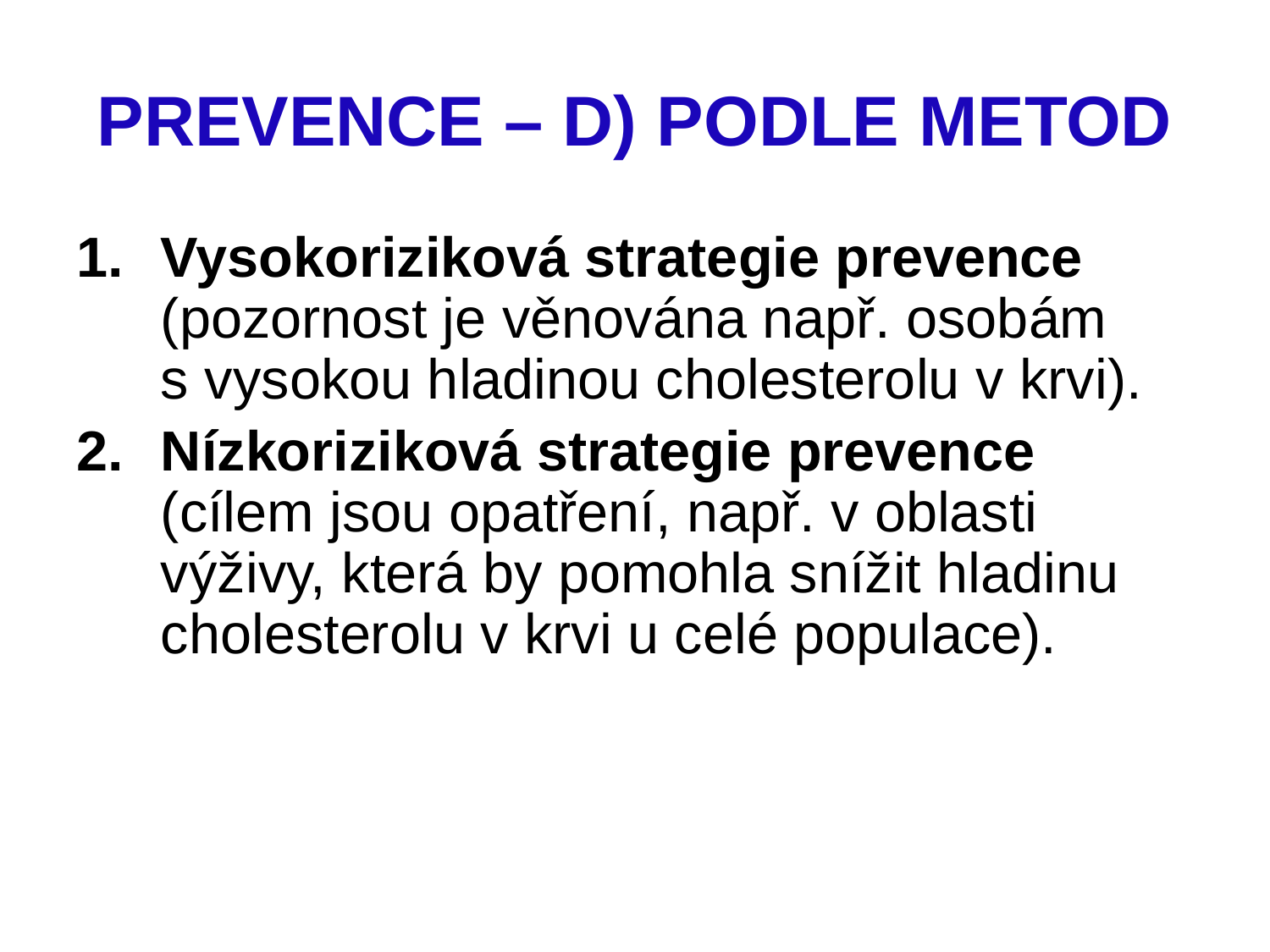

# PREVENCE – D) PODLE METOD
Vysokoriziková strategie prevence (pozornost je věnována např. osobám s vysokou hladinou cholesterolu v krvi).
Nízkoriziková strategie prevence (cílem jsou opatření, např. v oblasti výživy, která by pomohla snížit hladinu cholesterolu v krvi u celé populace).